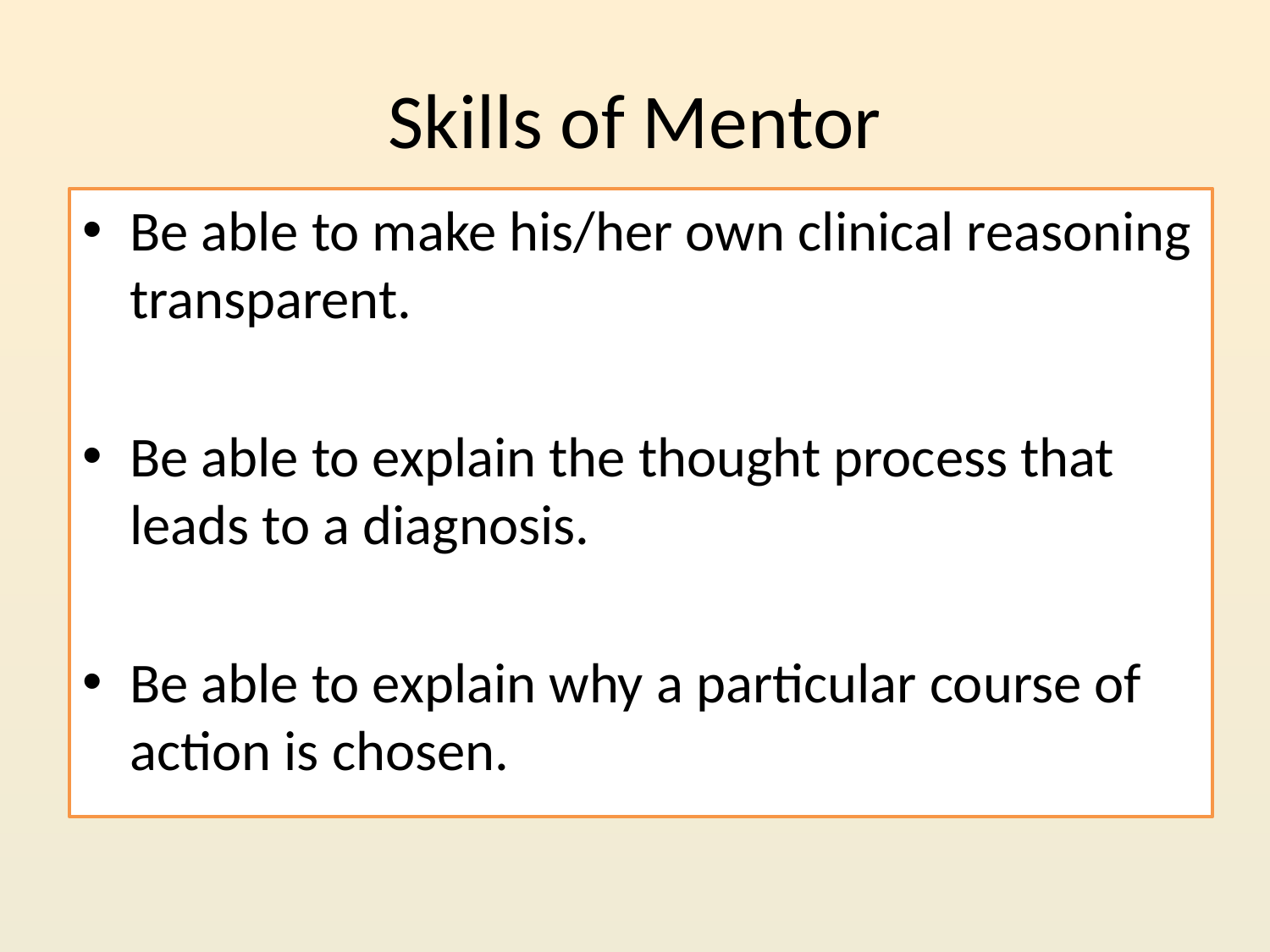

# Skills of Mentor
Be able to make his/her own clinical reasoning transparent.

Be able to explain the thought process that leads to a diagnosis.

Be able to explain why a particular course of action is chosen.